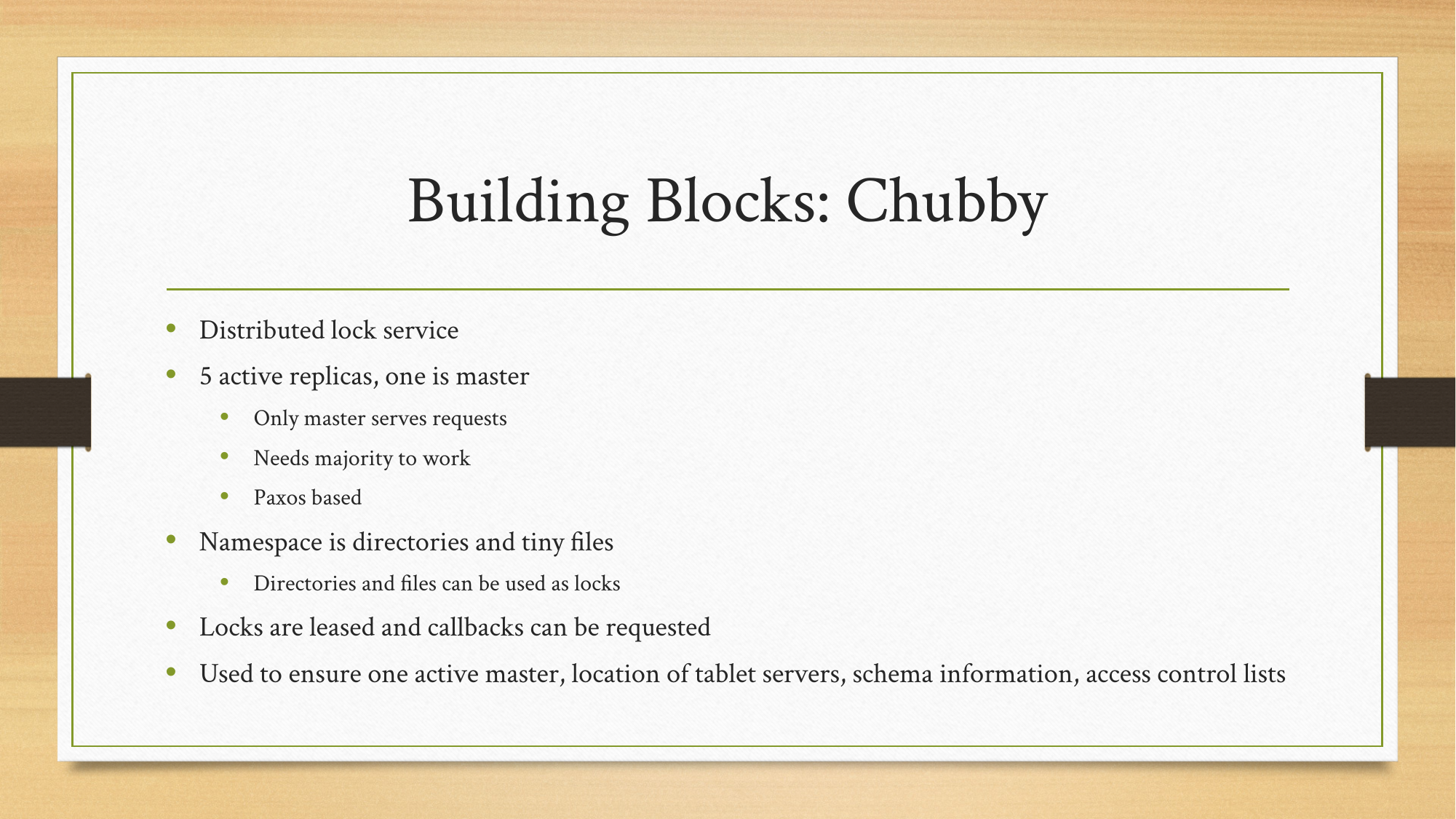

# Building Blocks: Chubby
Distributed lock service
5 active replicas, one is master
Only master serves requests
Needs majority to work
Paxos based
Namespace is directories and tiny files
Directories and files can be used as locks
Locks are leased and callbacks can be requested
Used to ensure one active master, location of tablet servers, schema information, access control lists